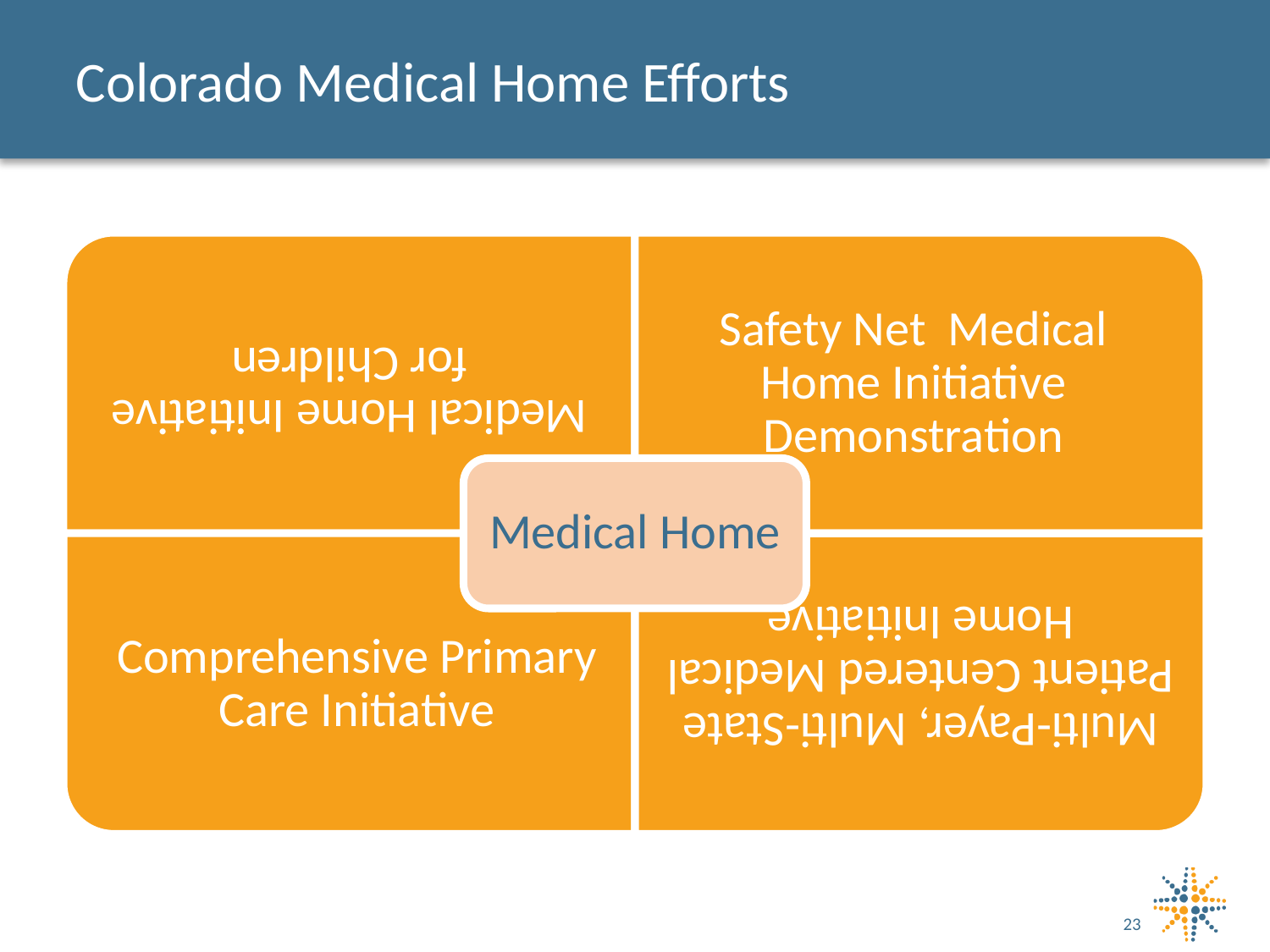

# Colorado Medical Home Efforts
Medical Home Initiative for Children
Safety Net  Medical Home Initiative Demonstration
Comprehensive Primary Care Initiative
Multi-Payer, Multi-State Patient Centered Medical Home Initiative
Medical Home
23